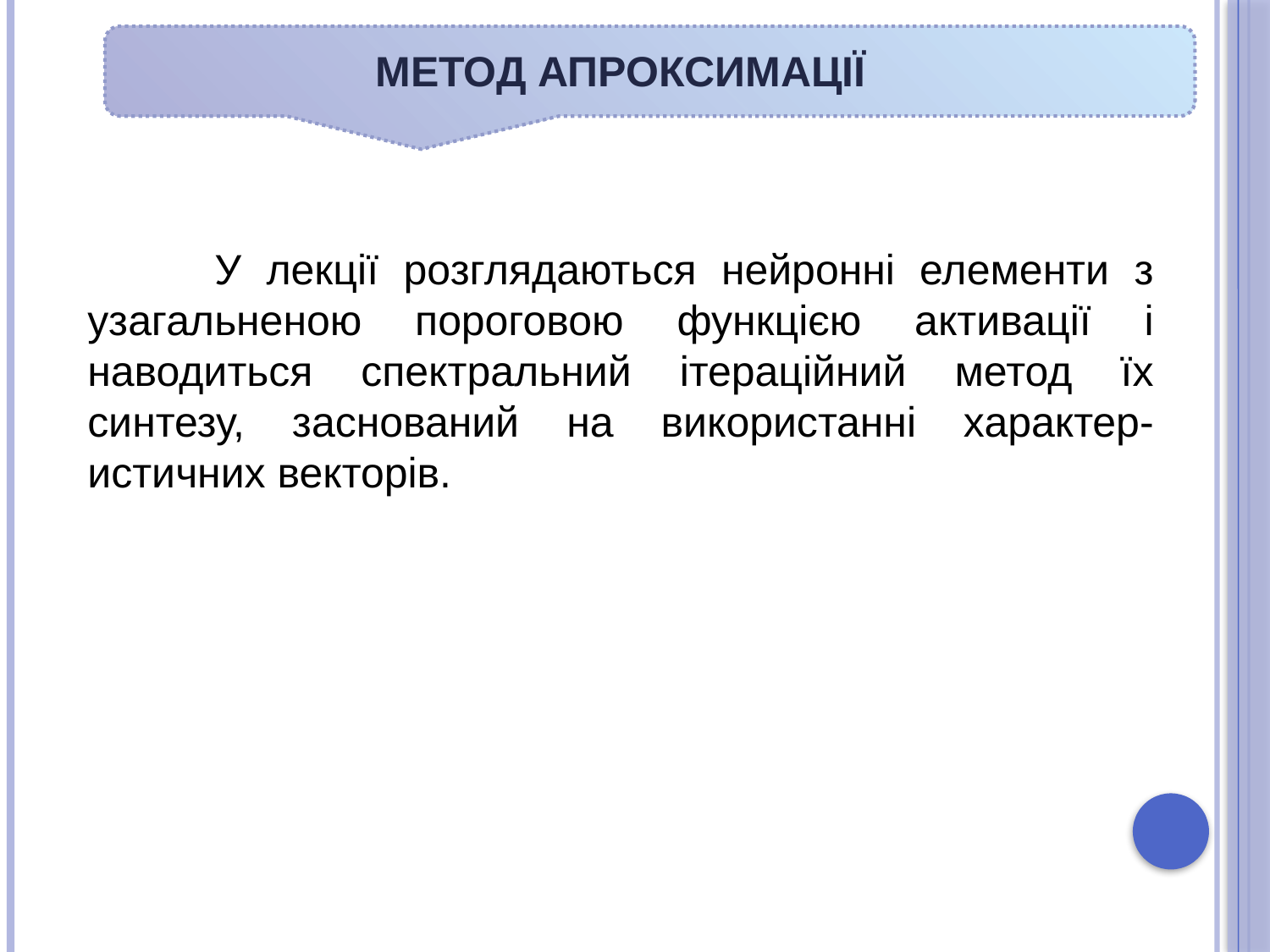

# Метод апроксимації
	У лекції розглядаються нейронні елементи з узагальненою пороговою функцією активації і наводиться спектральний ітераційний метод їх синтезу, заснований на використанні характер-истичних векторів.